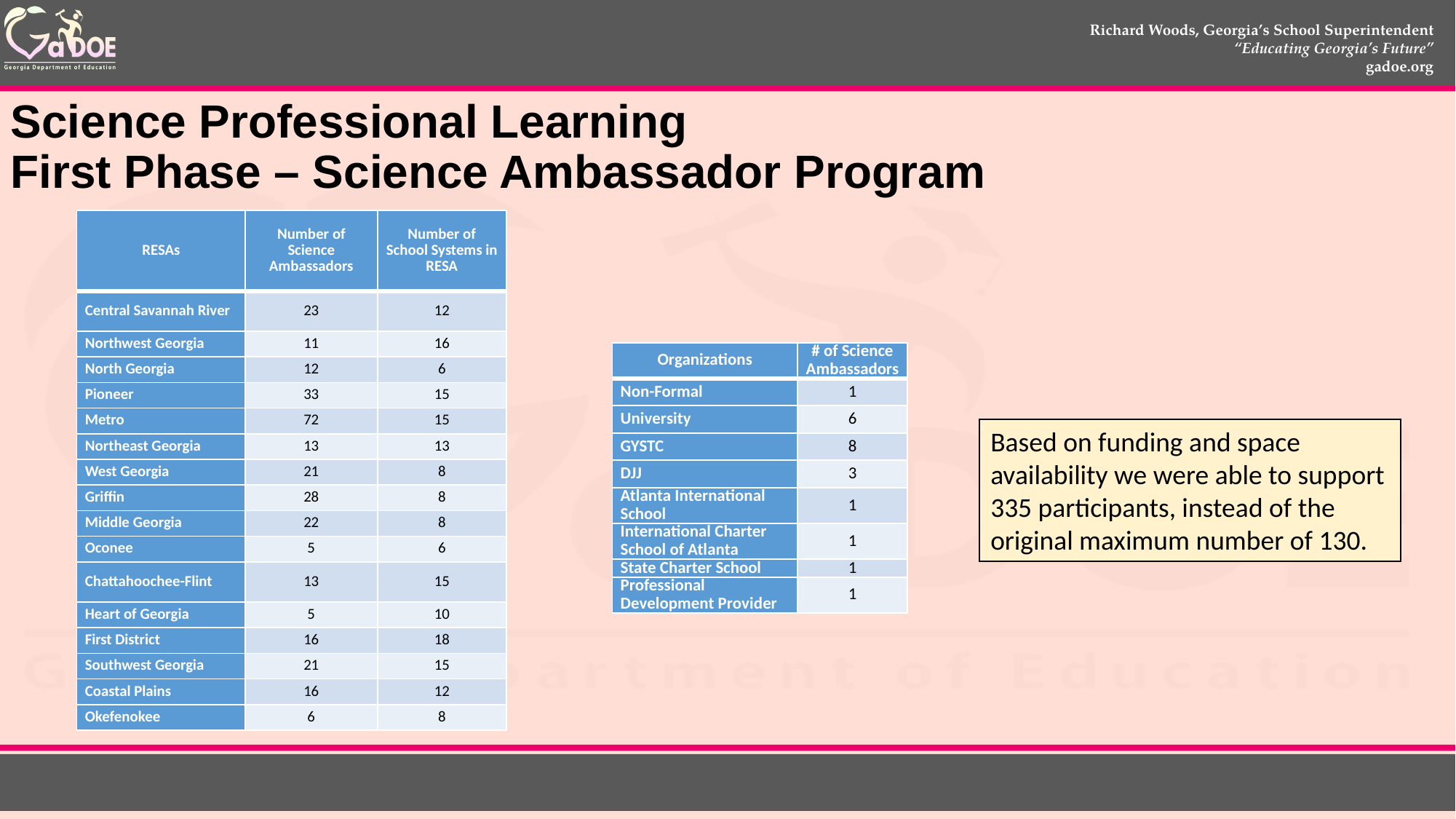

Science Professional Learning
First Phase – Science Ambassador Program
| RESAs | Number of Science Ambassadors | Number of School Systems in RESA |
| --- | --- | --- |
| Central Savannah River | 23 | 12 |
| Northwest Georgia | 11 | 16 |
| North Georgia | 12 | 6 |
| Pioneer | 33 | 15 |
| Metro | 72 | 15 |
| Northeast Georgia | 13 | 13 |
| West Georgia | 21 | 8 |
| Griffin | 28 | 8 |
| Middle Georgia | 22 | 8 |
| Oconee | 5 | 6 |
| Chattahoochee-Flint | 13 | 15 |
| Heart of Georgia | 5 | 10 |
| First District | 16 | 18 |
| Southwest Georgia | 21 | 15 |
| Coastal Plains | 16 | 12 |
| Okefenokee | 6 | 8 |
| Organizations | # of Science Ambassadors |
| --- | --- |
| Non-Formal | 1 |
| University | 6 |
| GYSTC | 8 |
| DJJ | 3 |
| Atlanta International School | 1 |
| International Charter School of Atlanta | 1 |
| State Charter School | 1 |
| Professional Development Provider | 1 |
Based on funding and space availability we were able to support 335 participants, instead of the original maximum number of 130.